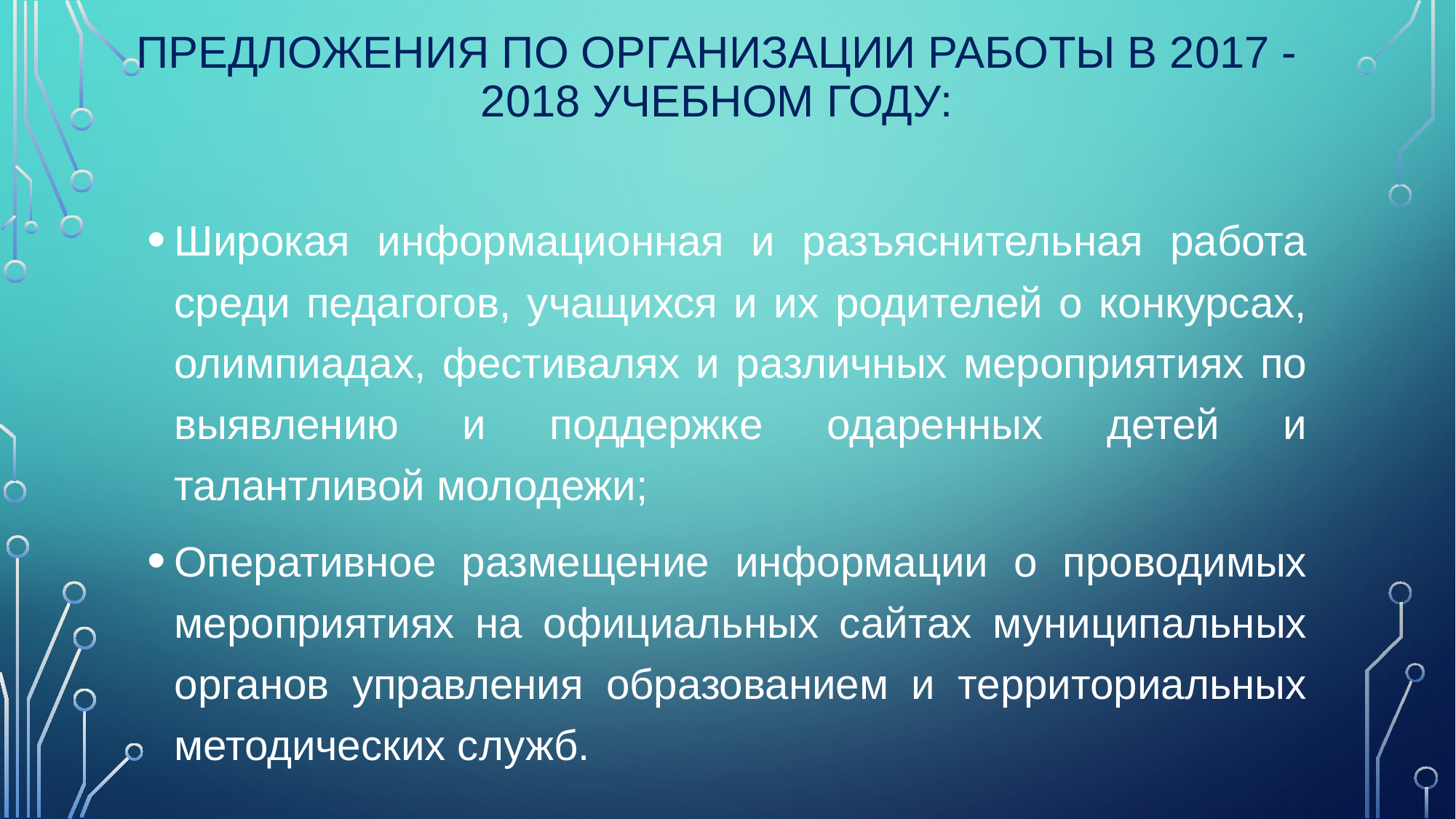

# Предложения по организации работы в 2017 -2018 учебном году:
Широкая информационная и разъяснительная работа среди педагогов, учащихся и их родителей о конкурсах, олимпиадах, фестивалях и различных мероприятиях по выявлению и поддержке одаренных детей и талантливой молодежи;
Оперативное размещение информации о проводимых мероприятиях на официальных сайтах муниципальных органов управления образованием и территориальных методических служб.